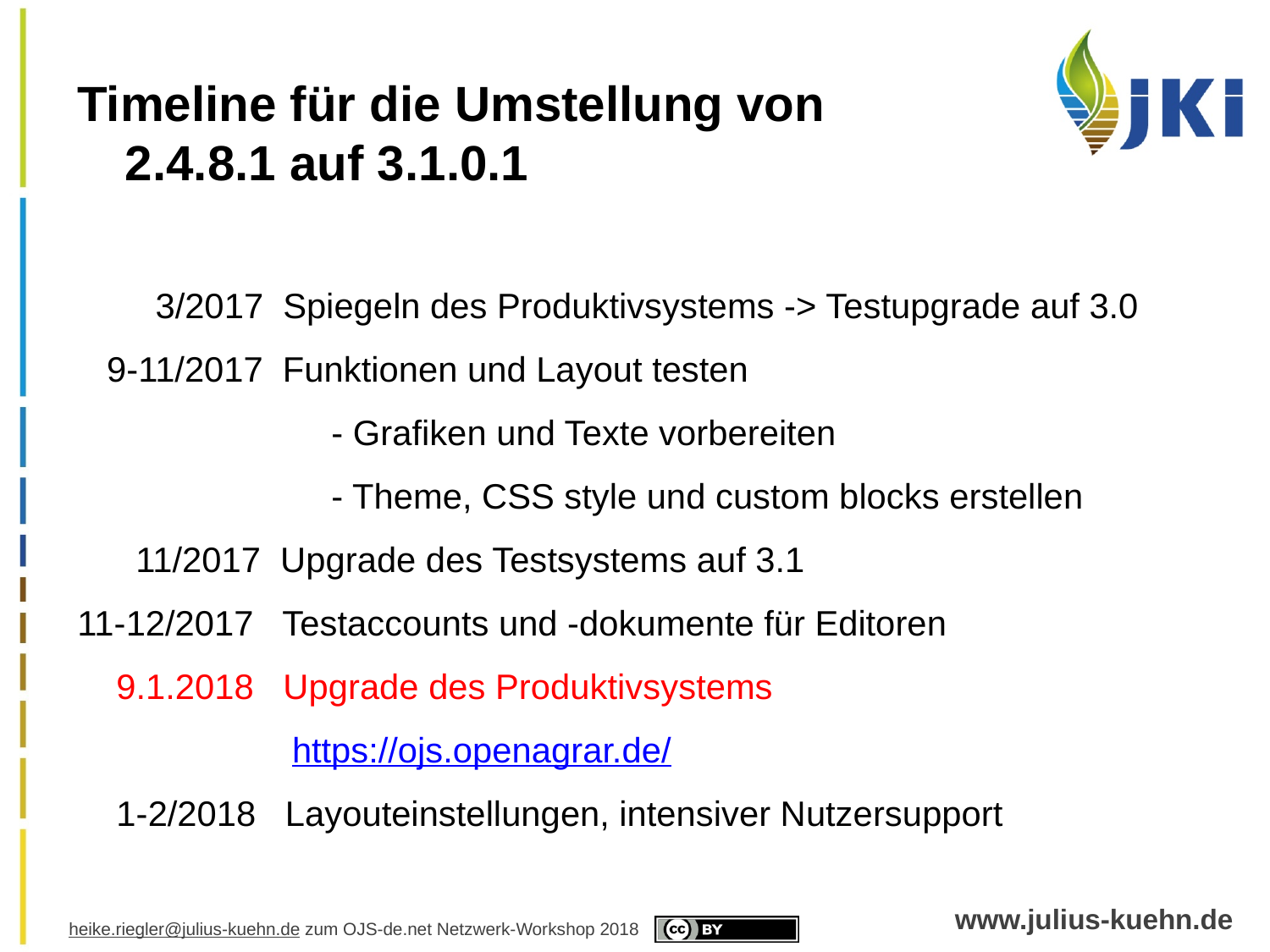

Timeline für die Umstellung von 2.4.8.1 auf 3.1.0.1
        3/2017  Spiegeln des Produktivsystems -> Testupgrade auf 3.0
   9-11/2017  Funktionen und Layout testen
		- Grafiken und Texte vorbereiten
		- Theme, CSS style und custom blocks erstellen
      11/2017  Upgrade des Testsystems auf 3.1
11-12/2017   Testaccounts und -dokumente für Editoren
    9.1.2018   Upgrade des Produktivsystems
	         https://ojs.openagrar.de/
    1-2/2018   Layouteinstellungen, intensiver Nutzersupport